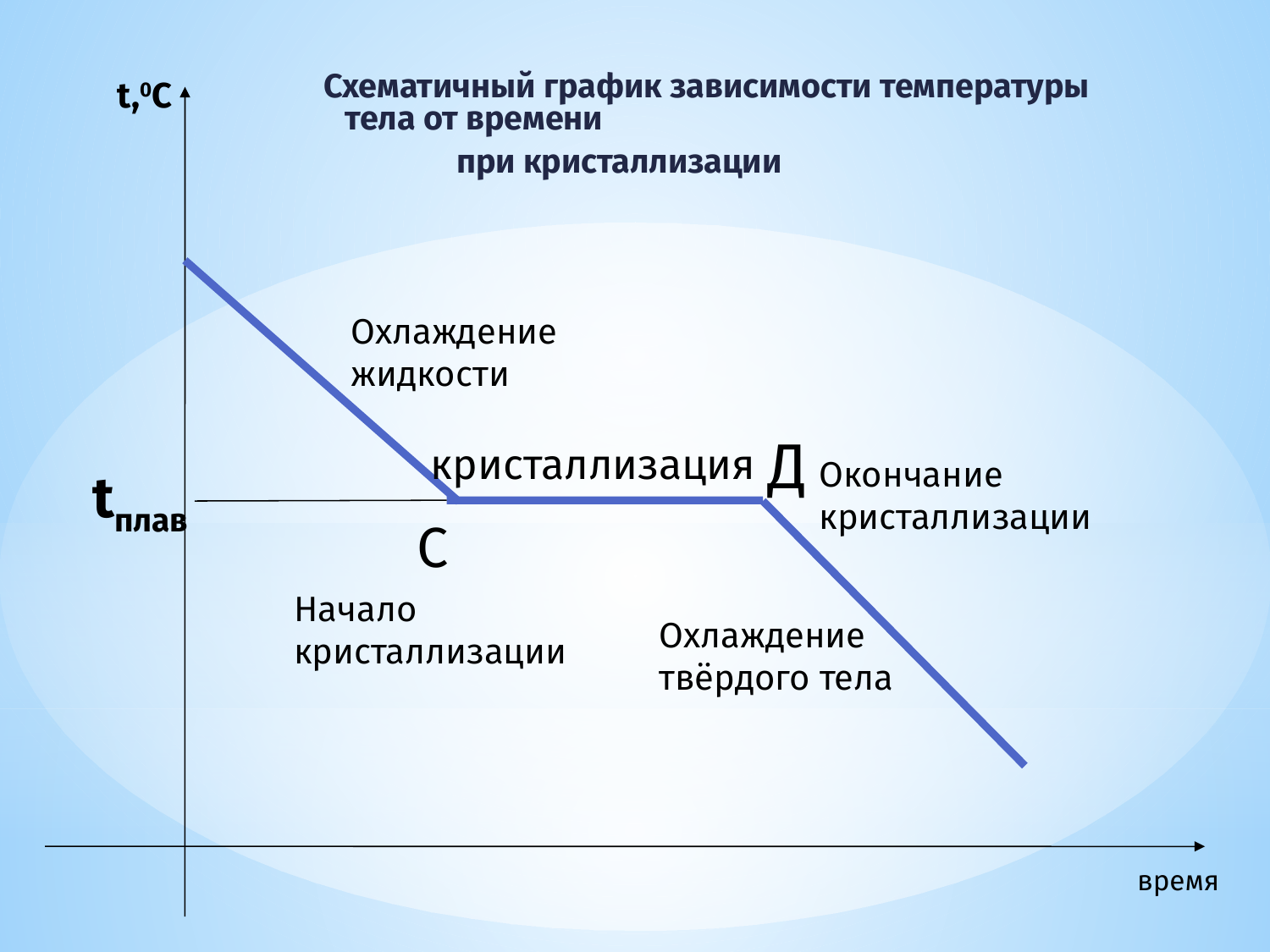

t,0C
Схематичный график зависимости температуры  тела от времени
                 при кристаллизации

Охлаждение
жидкости
Д
кристаллизация
Окончание
кристаллизации
tплав

С
Начало
кристаллизации
Охлаждение
твёрдого тела

время